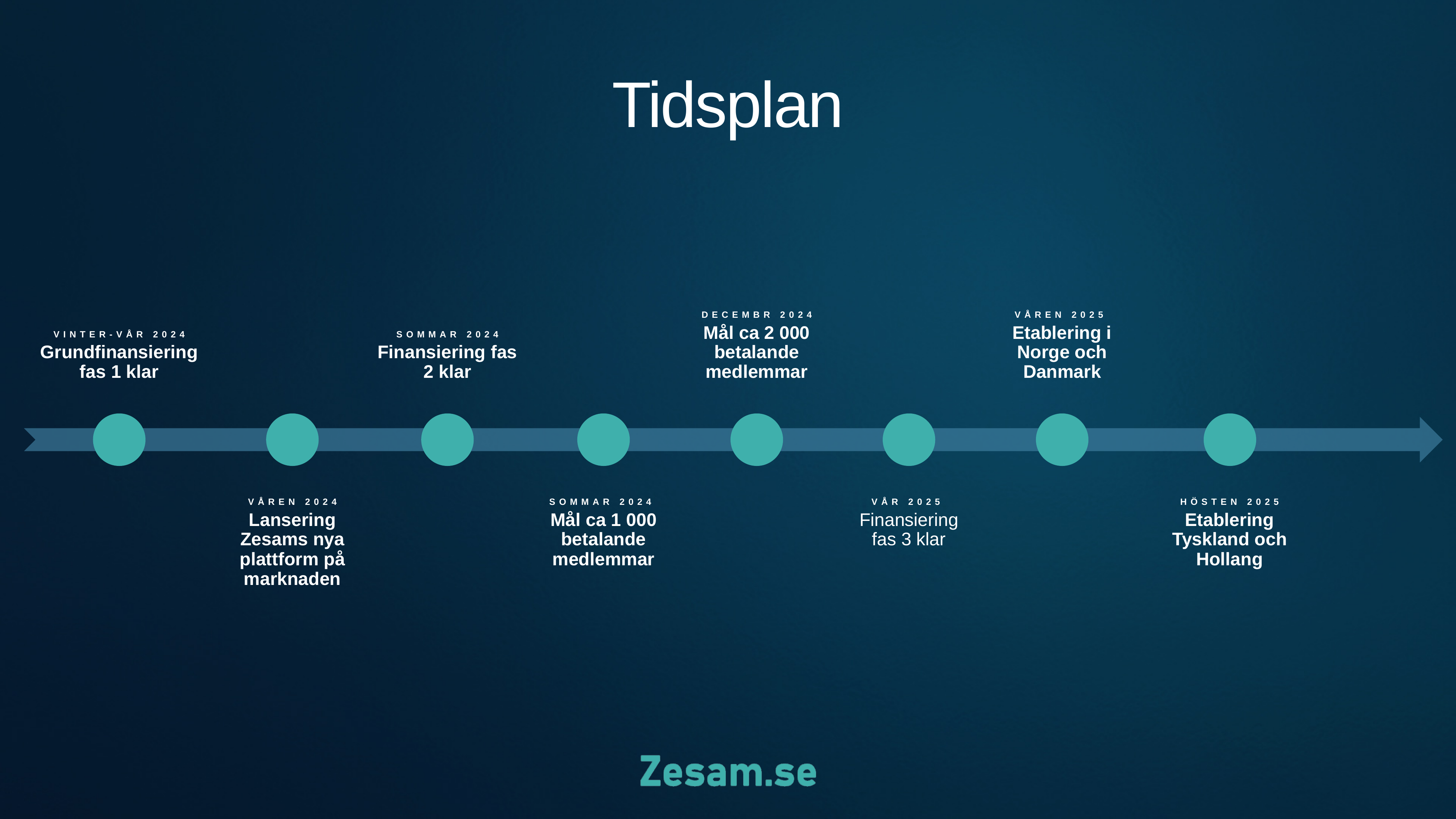

# Tidsplan
VINTER-VÅR 2024
Grundfinansiering fas 1 klar
VÅREN 2024
Lansering Zesams nya plattform på marknaden
SOMMAR 2024
Finansiering fas 2 klar
SOMMAR 2024
Mål ca 1 000 betalande medlemmar
DECEMBR 2024
Mål ca 2 000 betalande medlemmar
VÅR 2025
Finansiering
fas 3 klar
VÅREN 2025
Etablering i Norge och Danmark
HÖSTEN 2025
Etablering Tyskland och Hollang